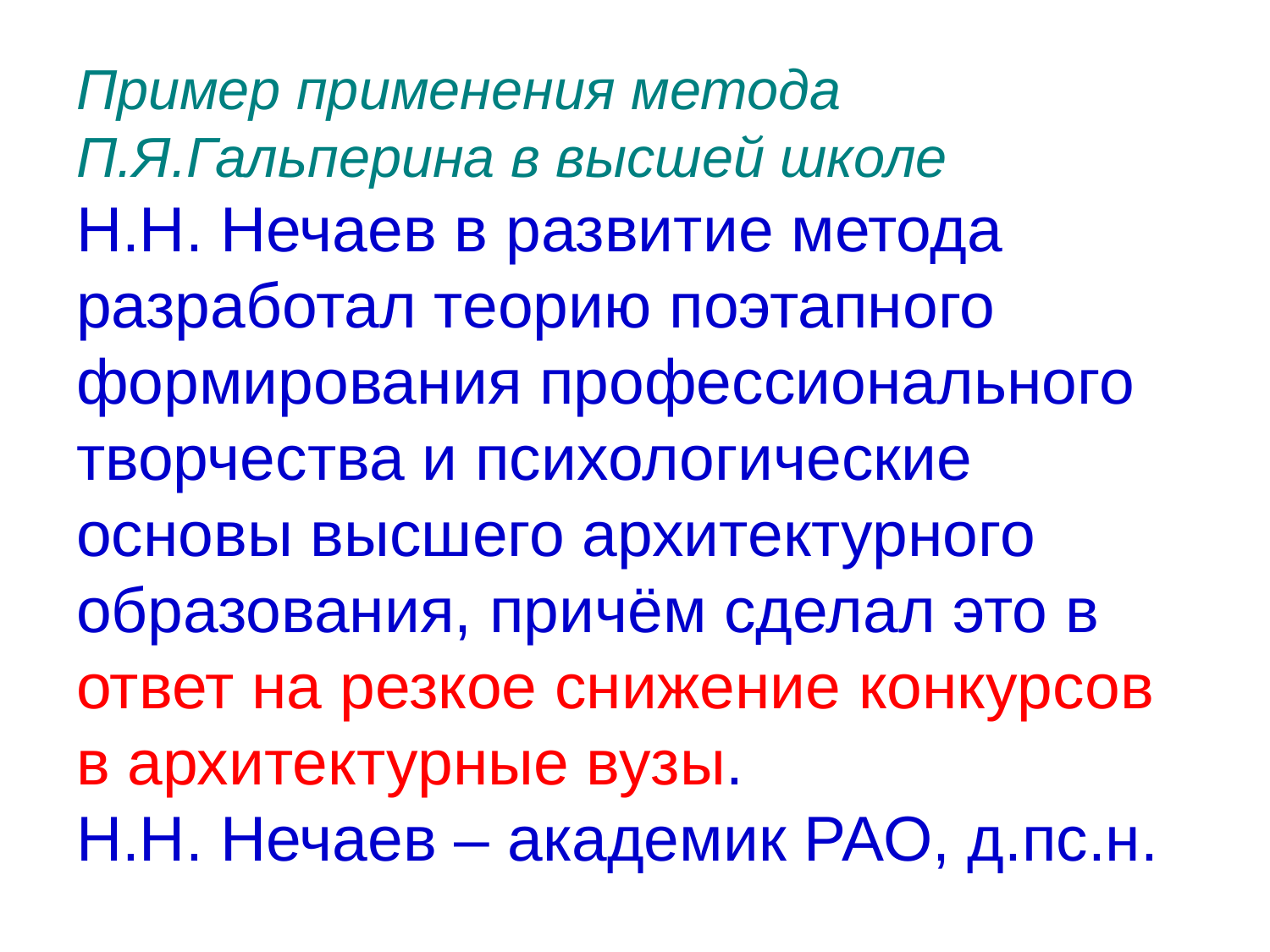

# Пример применения метода П.Я.Гальперина в высшей школе Н.Н. Нечаев в развитие метода разработал теорию поэтапного формирования профессионального творчества и психологические основы высшего архитектурного образования, причём сделал это в ответ на резкое снижение конкурсов в архитектурные вузы. Н.Н. Нечаев – академик РАО, д.пс.н.